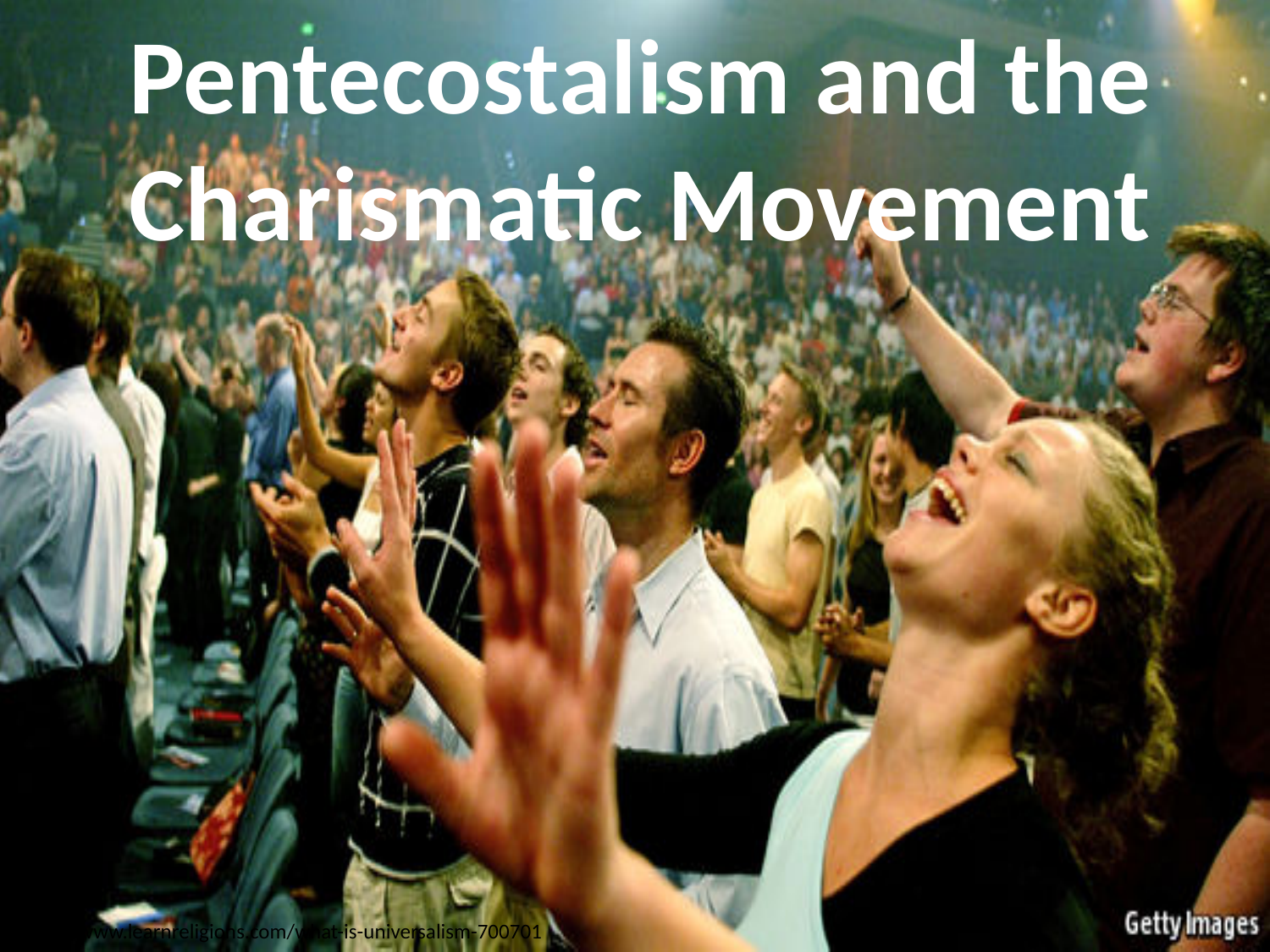

# Pentecostalism and the Charismatic Movement
https://www.learnreligions.com/what-is-universalism-700701